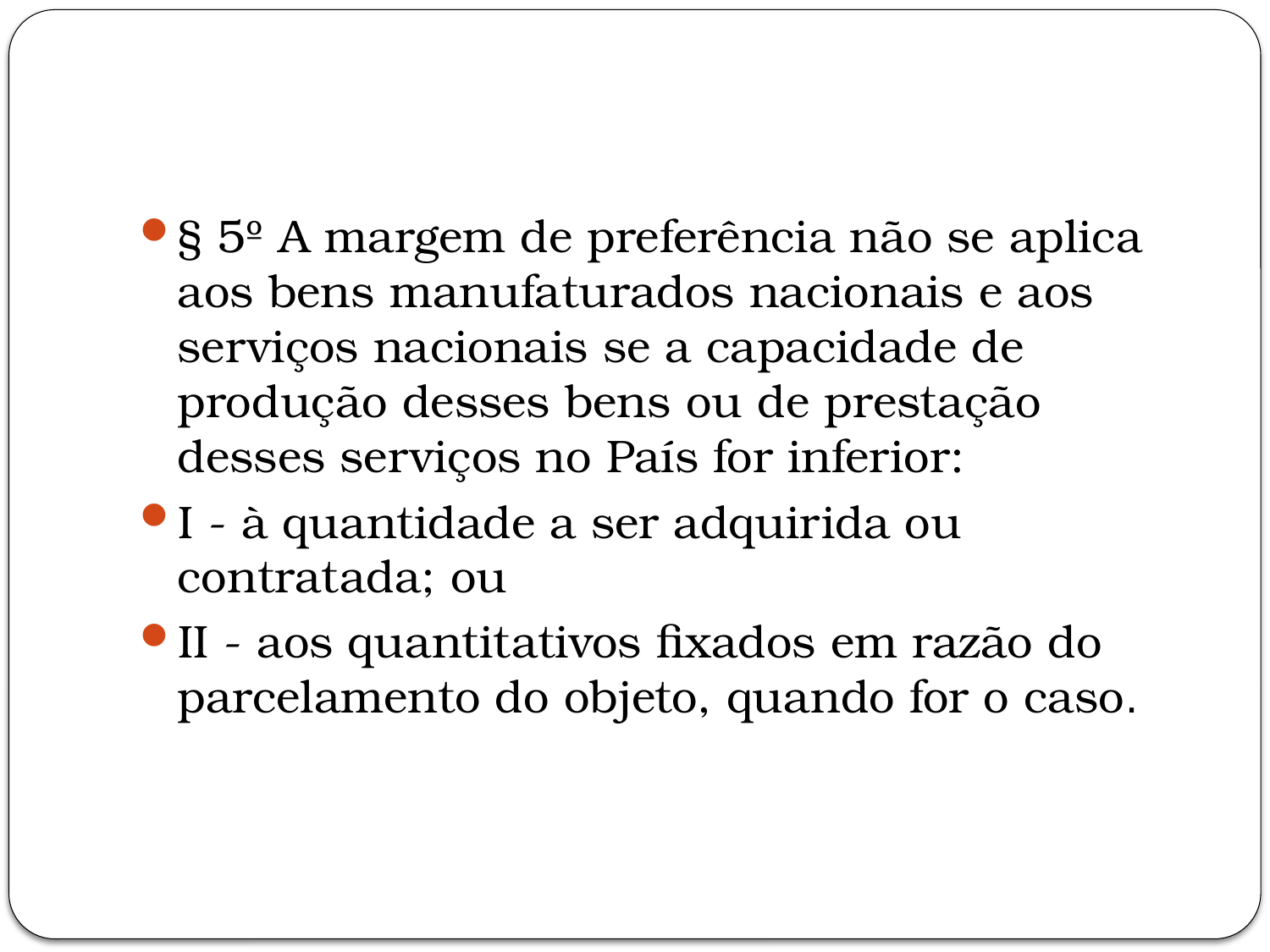

#
§ 5º A margem de preferência não se aplica aos bens manufaturados nacionais e aos serviços nacionais se a capacidade de produção desses bens ou de prestação desses serviços no País for inferior:
I - à quantidade a ser adquirida ou contratada; ou
II - aos quantitativos fixados em razão do parcelamento do objeto, quando for o caso.